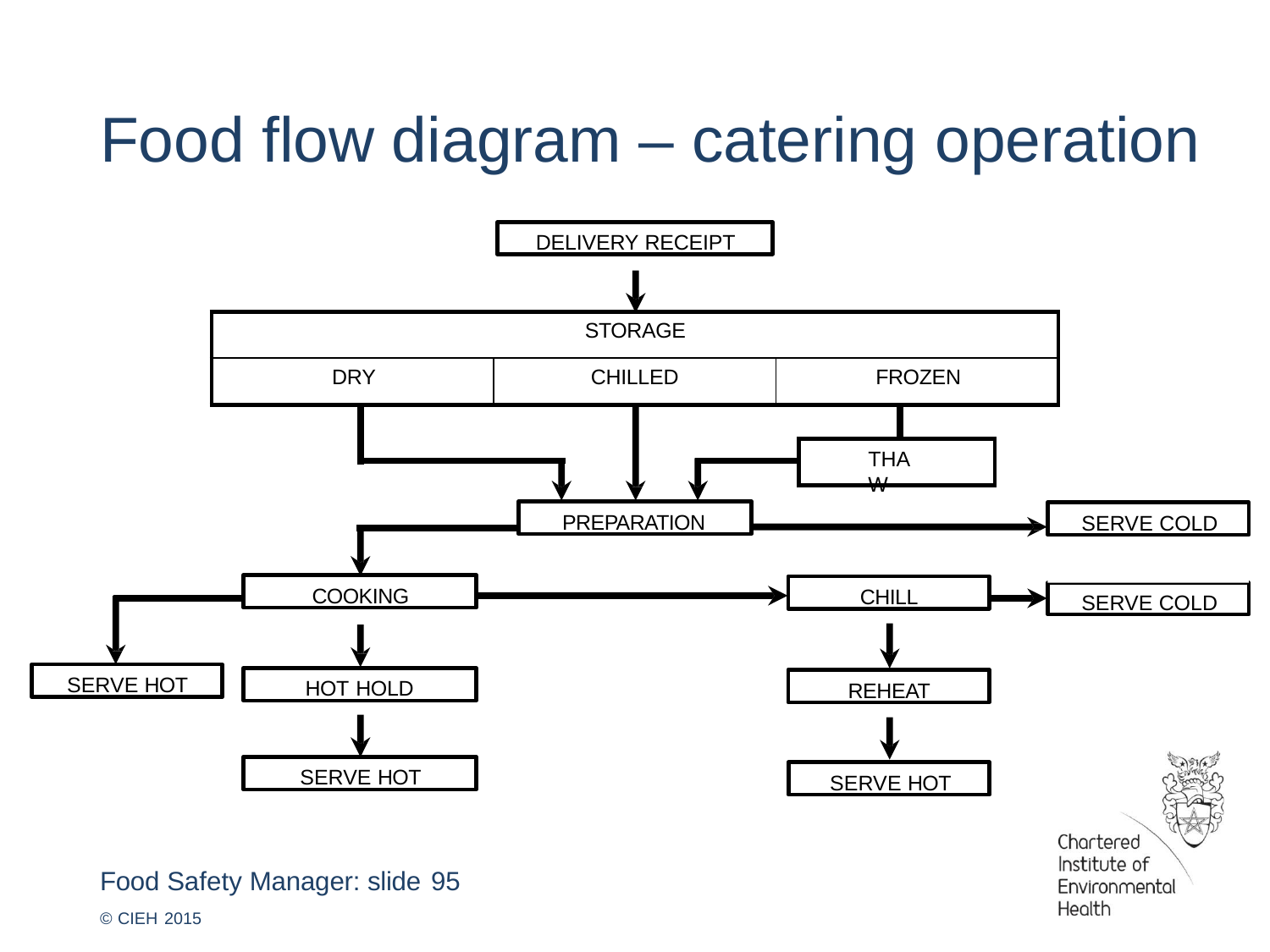

# Food flow diagram – catering operation
DELIVERY RECEIPT

|  | STORAGE |  |
| --- | --- | --- |
| DRY | CHILLED | FROZEN |

THAW

PREPARATION
SERVE COLD

COOKING
CHILL
SERVE COLD

SERVE HOT
HOT HOLD
REHEAT

SERVE HOT
SERVE HOT
Food Safety Manager: slide 95
© CIEH 2015